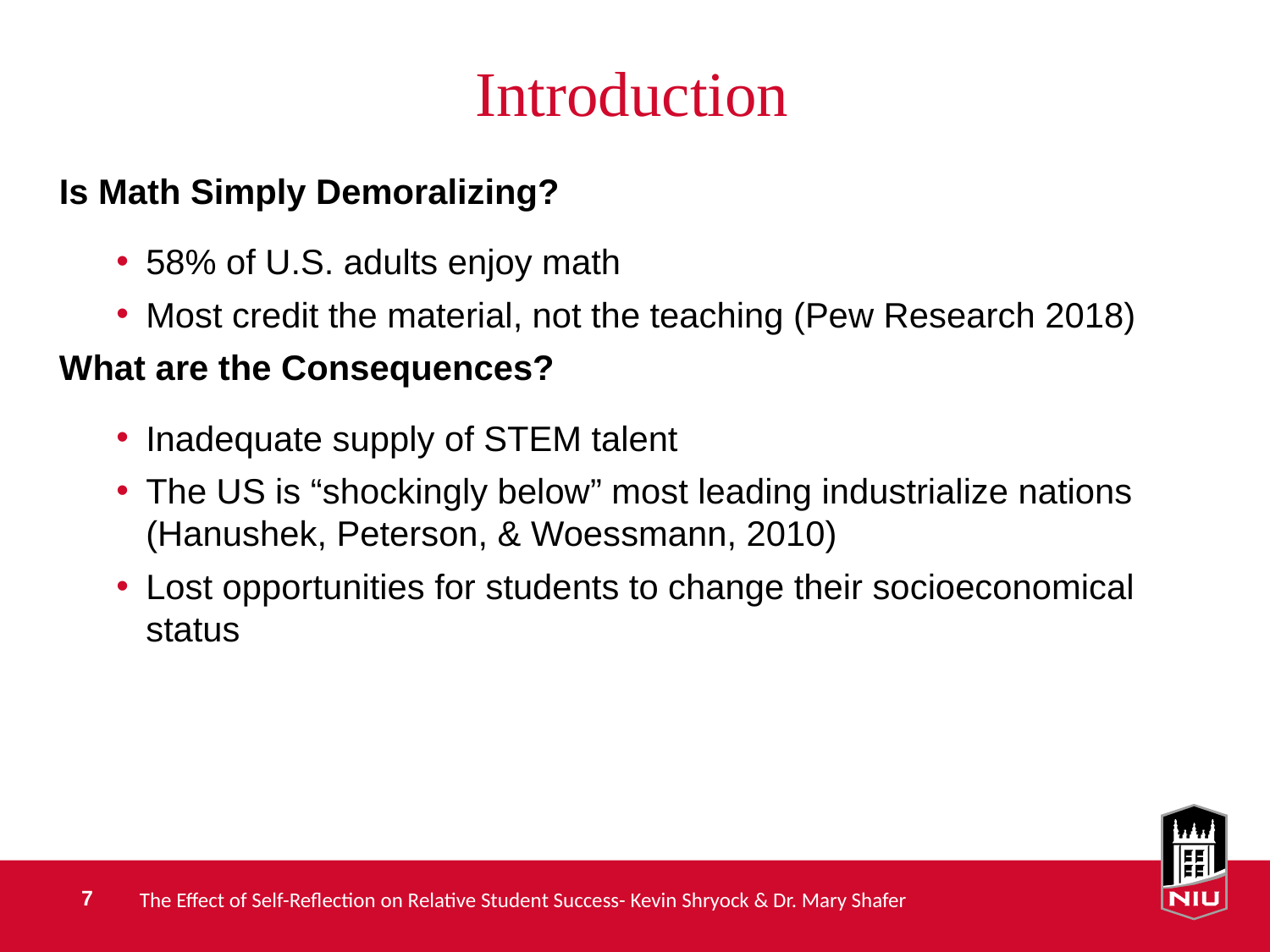

# Introduction
Is Math Simply Demoralizing?
58% of U.S. adults enjoy math
Most credit the material, not the teaching (Pew Research 2018)
What are the Consequences?
Inadequate supply of STEM talent
The US is “shockingly below” most leading industrialize nations (Hanushek, Peterson, & Woessmann, 2010)
Lost opportunities for students to change their socioeconomical status

The Effect of Self-Reflection on Relative Student Success- Kevin Shryock & Dr. Mary Shafer
7